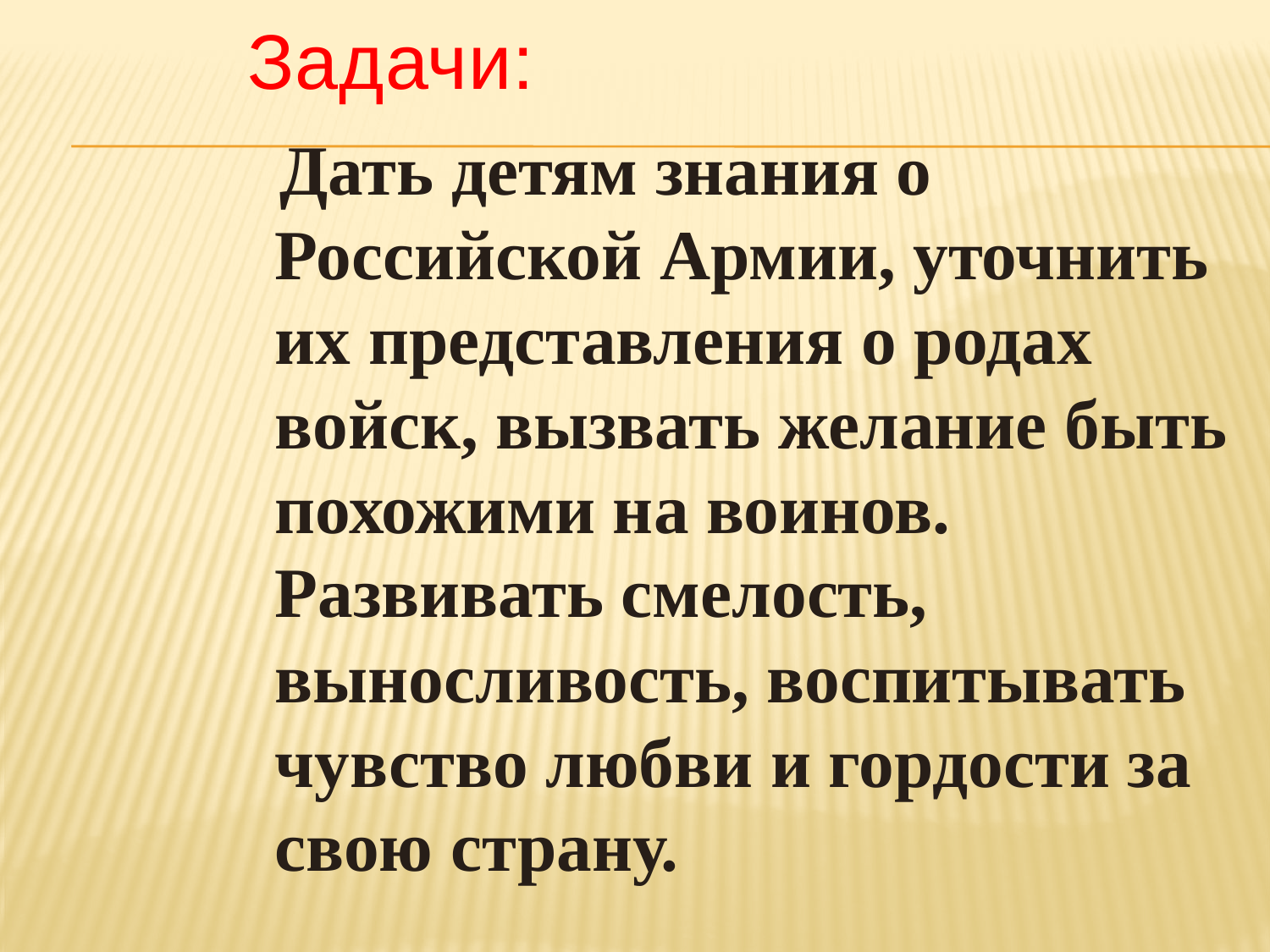

# Задачи:
   Дать детям знания о Российской Армии, уточнить их представления о родах войск, вызвать желание быть похожими на воинов. Развивать смелость, выносливость, воспитывать чувство любви и гордости за свою страну.